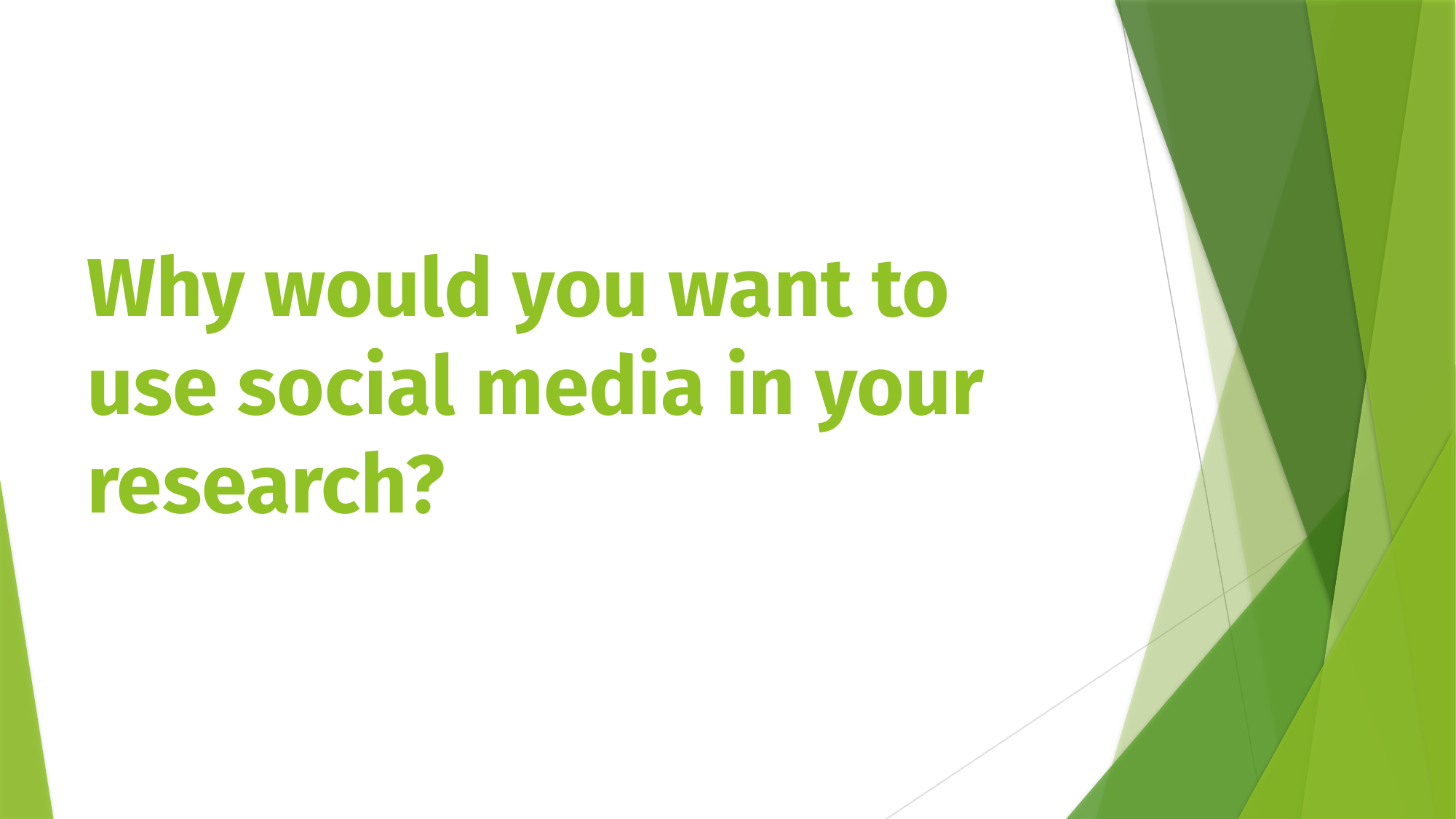

# Why would you want to use social media in your research?